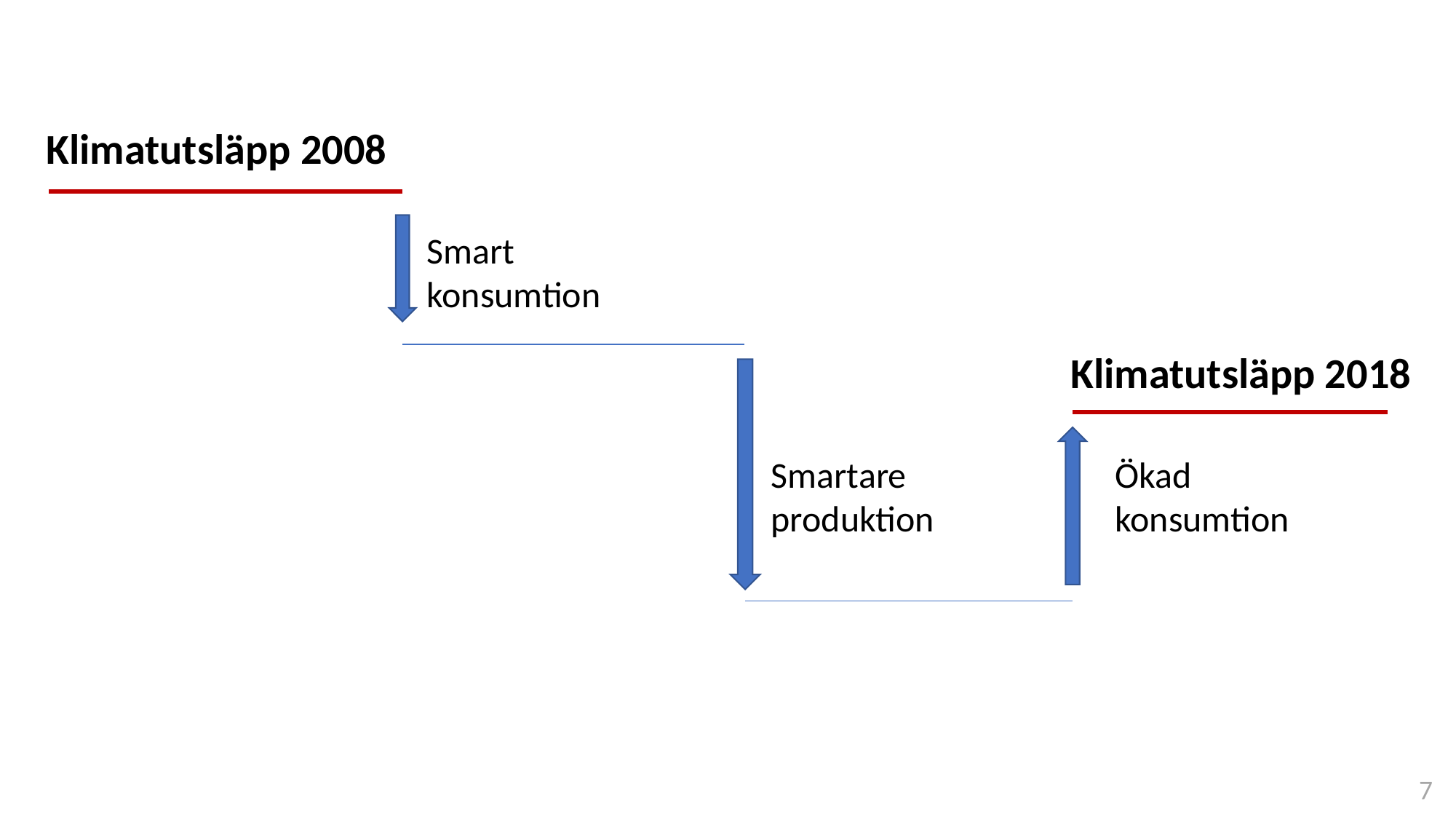

Klimatutsläpp 2008

Smart konsumtion
Klimatutsläpp 2018

Smartare produktion
Ökad konsumtion
7